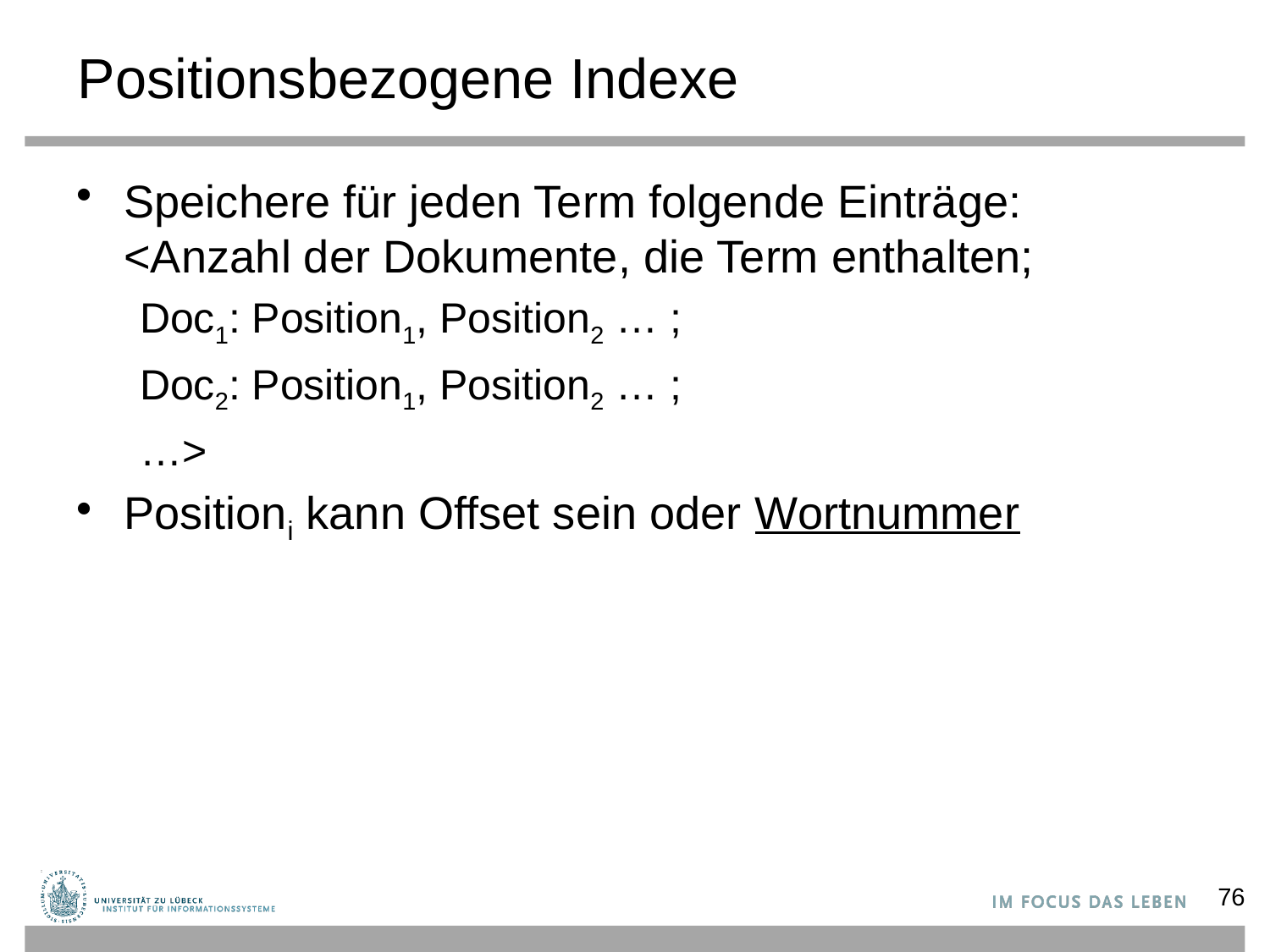

# Positionsbezogene Indexe
Speichere für jeden Term folgende Einträge: <Anzahl der Dokumente, die Term enthalten;
Doc1: Position1, Position2 … ;
Doc2: Position1, Position2 … ;
…>
Positioni kann Offset sein oder Wortnummer
76